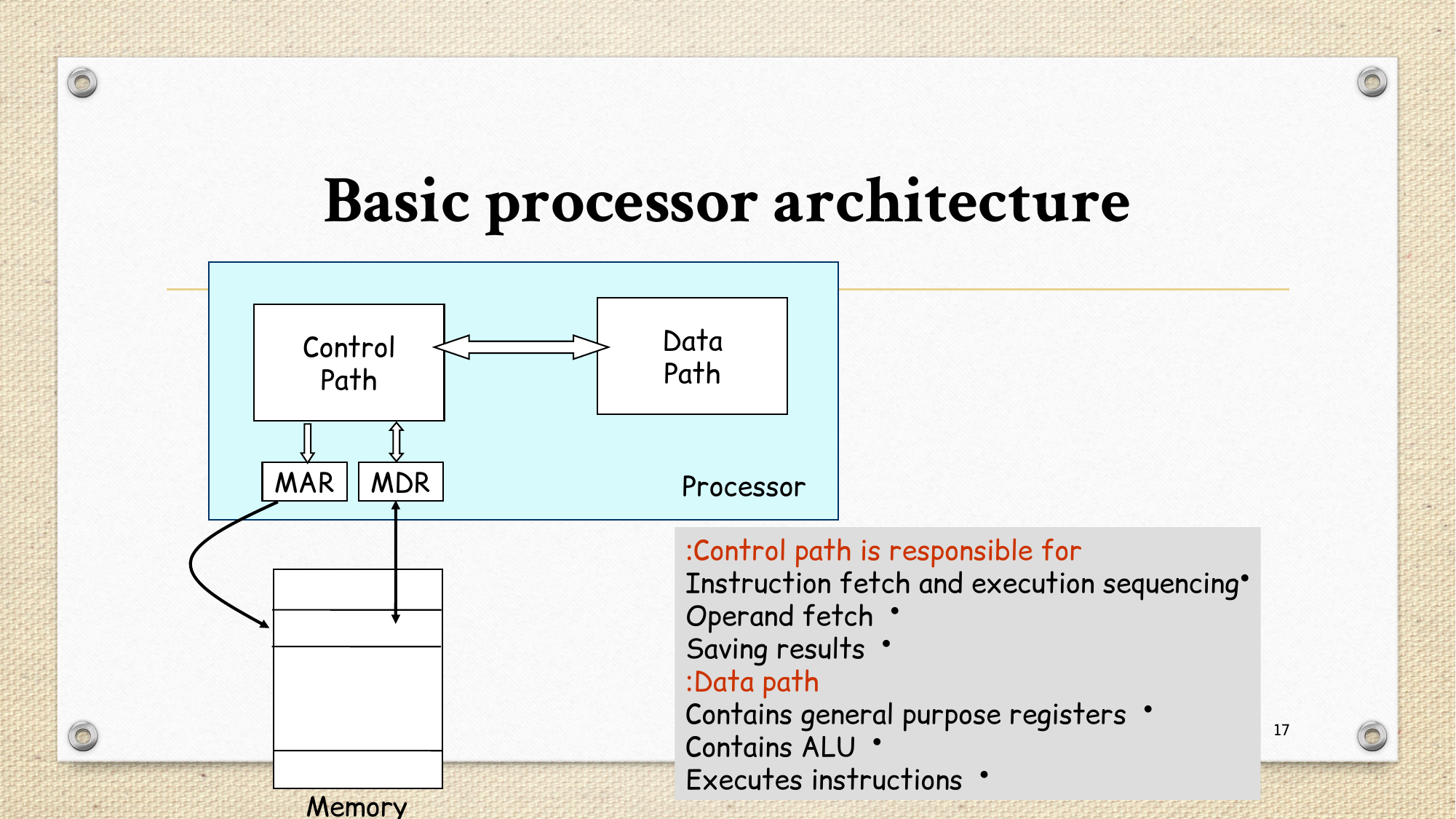

# Basic processor architecture

Data
Path
Control
Path

MAR
MDR
Processor

Control path is responsible for:
Instruction fetch and execution sequencing
Operand fetch
Saving results
Data path:
Contains general purpose registers
Contains ALU
Executes instructions

17

Memory